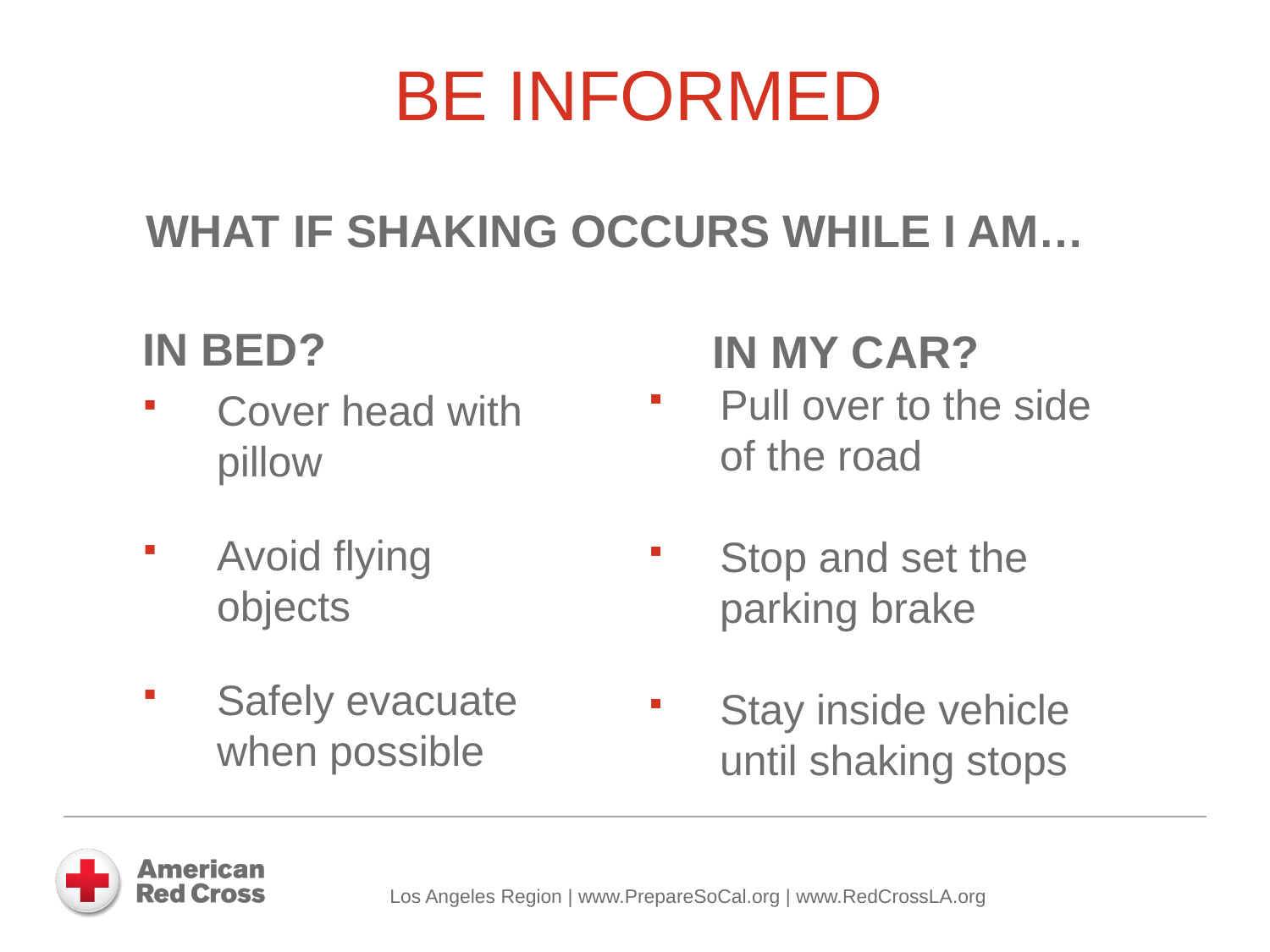

BE INFORMED
WHAT IF SHAKING OCCURS WHILE I AM…
     IN BED?
Cover head with pillow

Avoid flying objects

Safely evacuate when possible

     IN MY CAR?
  Pull over to the side
      of the road

  Stop and set the
      parking brake

  Stay inside vehicle
      until shaking stops
Los Angeles Region | www.PrepareSoCal.org | www.RedCrossLA.org